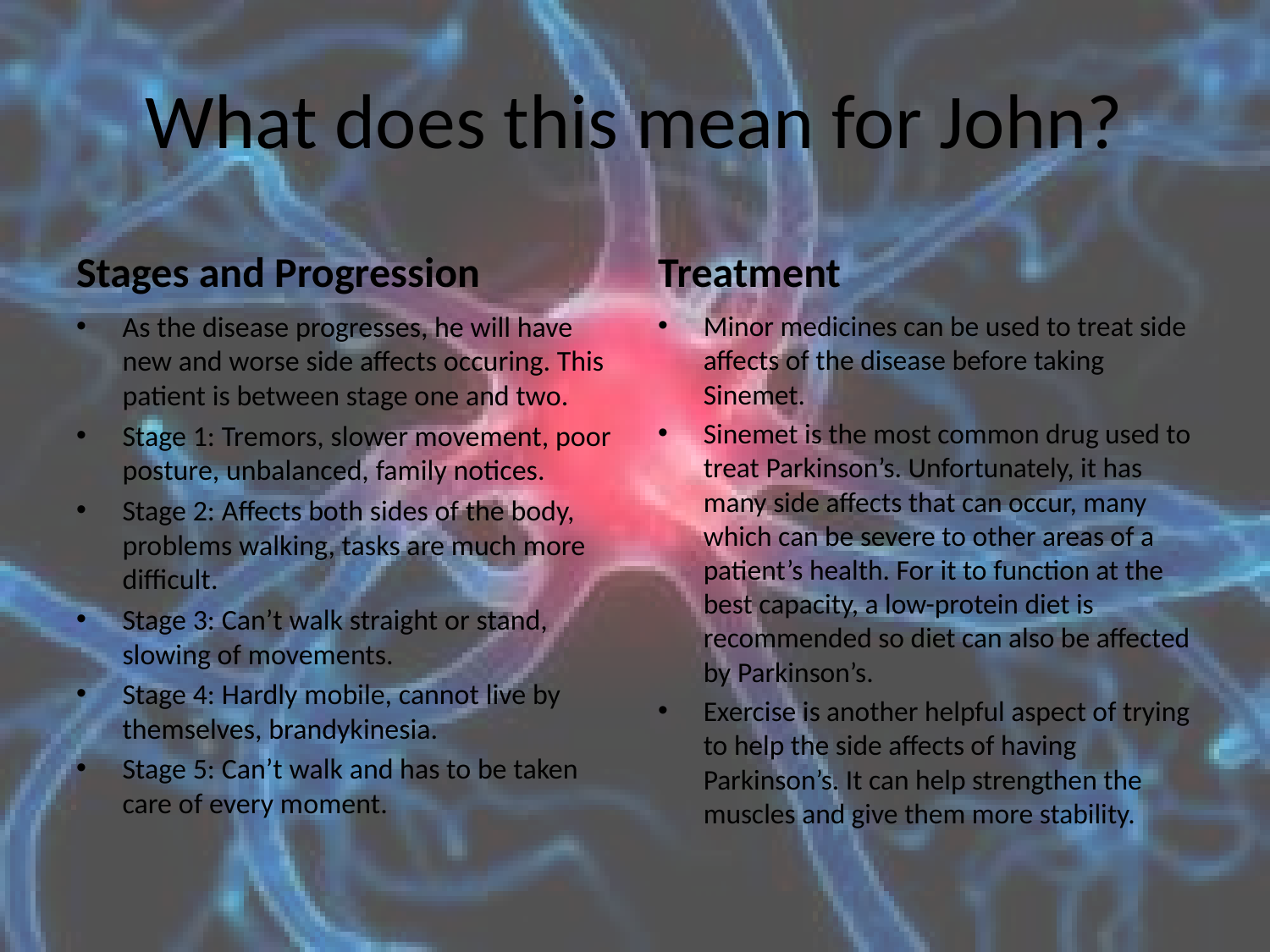

# What does this mean for John?
Stages and Progression
Treatment
As the disease progresses, he will have new and worse side affects occuring. This patient is between stage one and two.
Stage 1: Tremors, slower movement, poor posture, unbalanced, family notices.
Stage 2: Affects both sides of the body, problems walking, tasks are much more difficult.
Stage 3: Can’t walk straight or stand, slowing of movements.
Stage 4: Hardly mobile, cannot live by themselves, brandykinesia.
Stage 5: Can’t walk and has to be taken care of every moment.
Minor medicines can be used to treat side affects of the disease before taking Sinemet.
Sinemet is the most common drug used to treat Parkinson’s. Unfortunately, it has many side affects that can occur, many which can be severe to other areas of a patient’s health. For it to function at the best capacity, a low-protein diet is recommended so diet can also be affected by Parkinson’s.
Exercise is another helpful aspect of trying to help the side affects of having Parkinson’s. It can help strengthen the muscles and give them more stability.